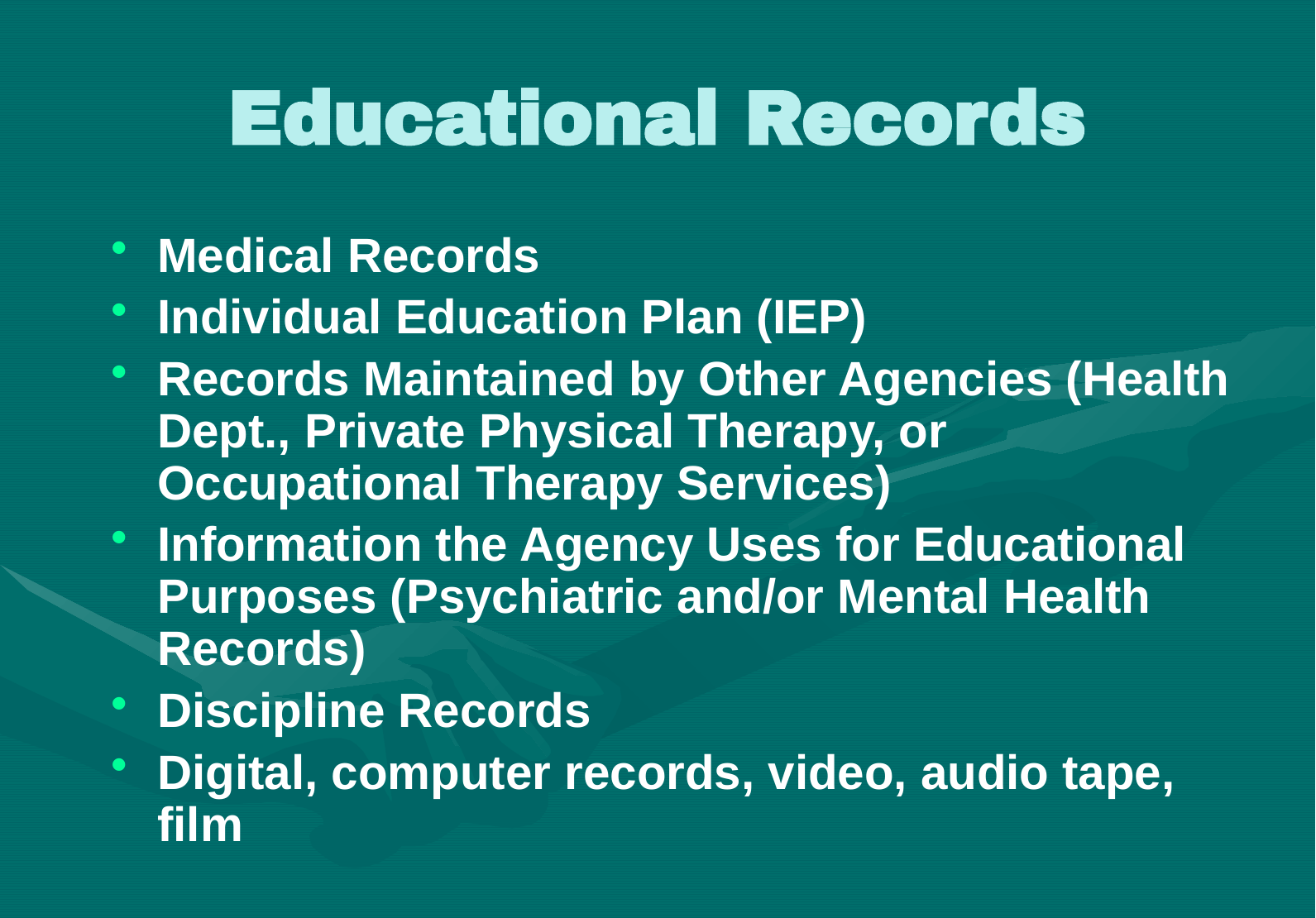

# Educational Records
Medical Records
Individual Education Plan (IEP)
Records Maintained by Other Agencies (Health Dept., Private Physical Therapy, or Occupational Therapy Services)
Information the Agency Uses for Educational Purposes (Psychiatric and/or Mental Health Records)
Discipline Records
Digital, computer records, video, audio tape, film